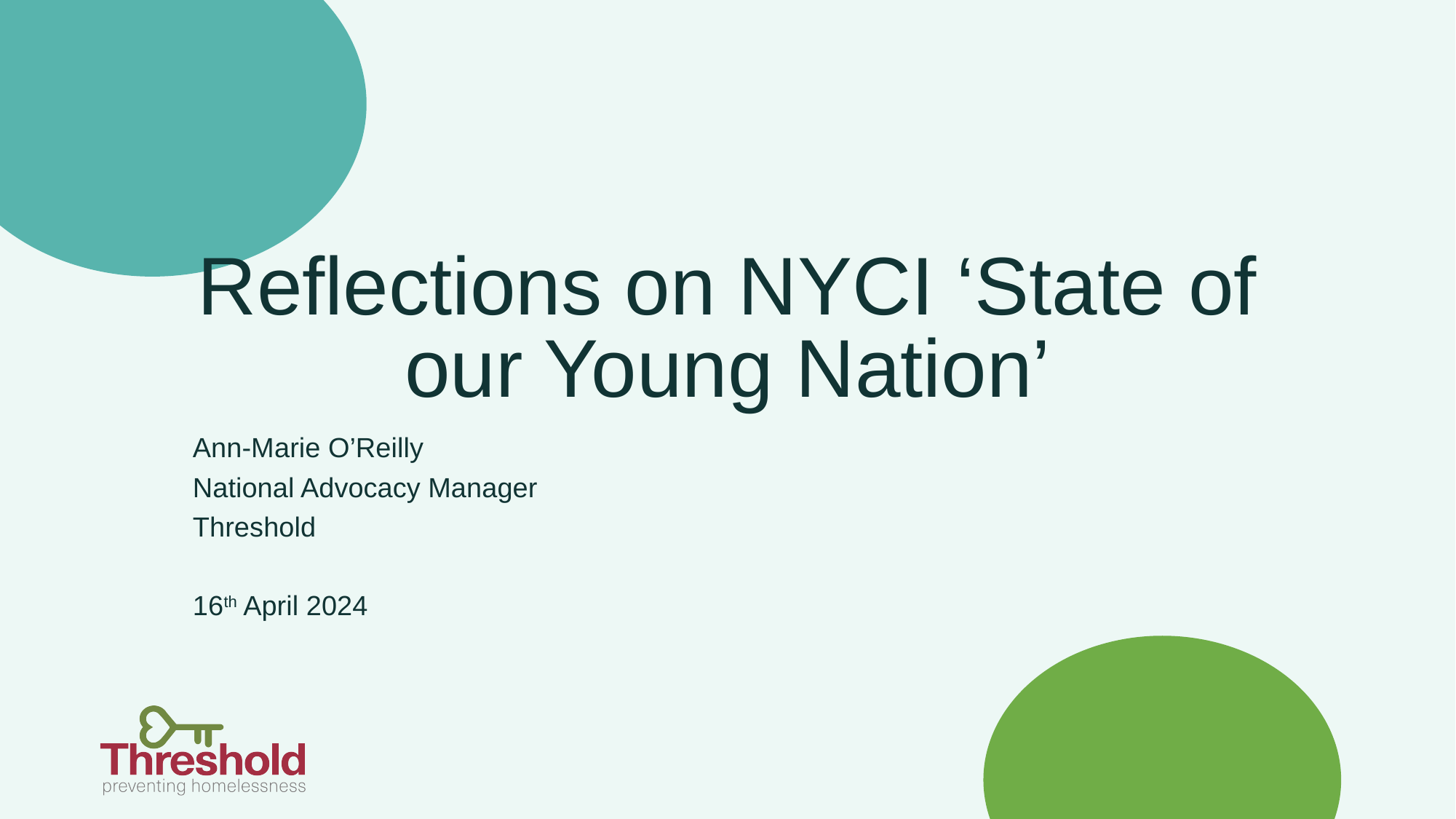

# Reflections on NYCI ‘State of our Young Nation’
Ann-Marie O’Reilly
National Advocacy Manager
Threshold

16th April 2024